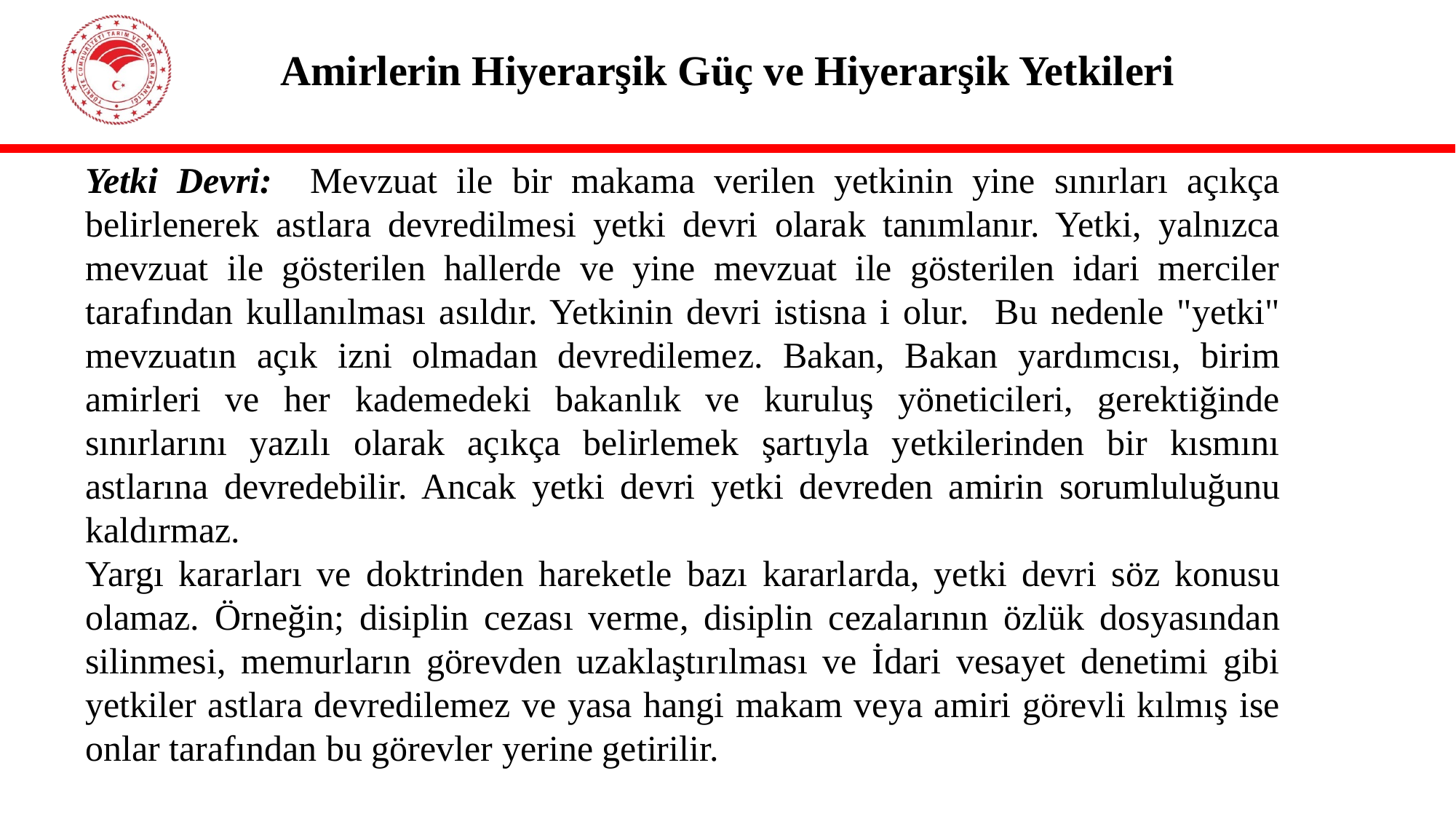

# Amirlerin Hiyerarşik Güç ve Hiyerarşik Yetkileri

Yetki Devri:  Mevzuat ile bir makama verilen yetkinin yine sınırları açıkça belirlenerek astlara devredilmesi yetki devri olarak tanımlanır. Yetki, yalnızca mevzuat ile gösterilen hallerde ve yine mevzuat ile gösterilen idari merciler tarafından kullanılması asıldır. Yetkinin devri istisna i olur.  Bu nedenle "yetki" mevzuatın açık izni olmadan devredilemez. Bakan, Bakan yardımcısı, birim amirleri ve her kademedeki bakanlık ve kuruluş yöneticileri, gerektiğinde sınırlarını yazılı olarak açıkça belirlemek şartıyla yetkilerinden bir kısmını astlarına devredebilir. Ancak yetki devri yetki devreden amirin sorumluluğunu kaldırmaz.
Yargı kararları ve doktrinden hareketle bazı kararlarda, yetki devri söz konusu olamaz. Örneğin; disiplin cezası verme, disiplin cezalarının özlük dosyasından silinmesi, memurların görevden uzaklaştırılması ve İdari vesayet denetimi gibi yetkiler astlara devredilemez ve yasa hangi makam veya amiri görevli kılmış ise onlar tarafından bu görevler yerine getirilir.